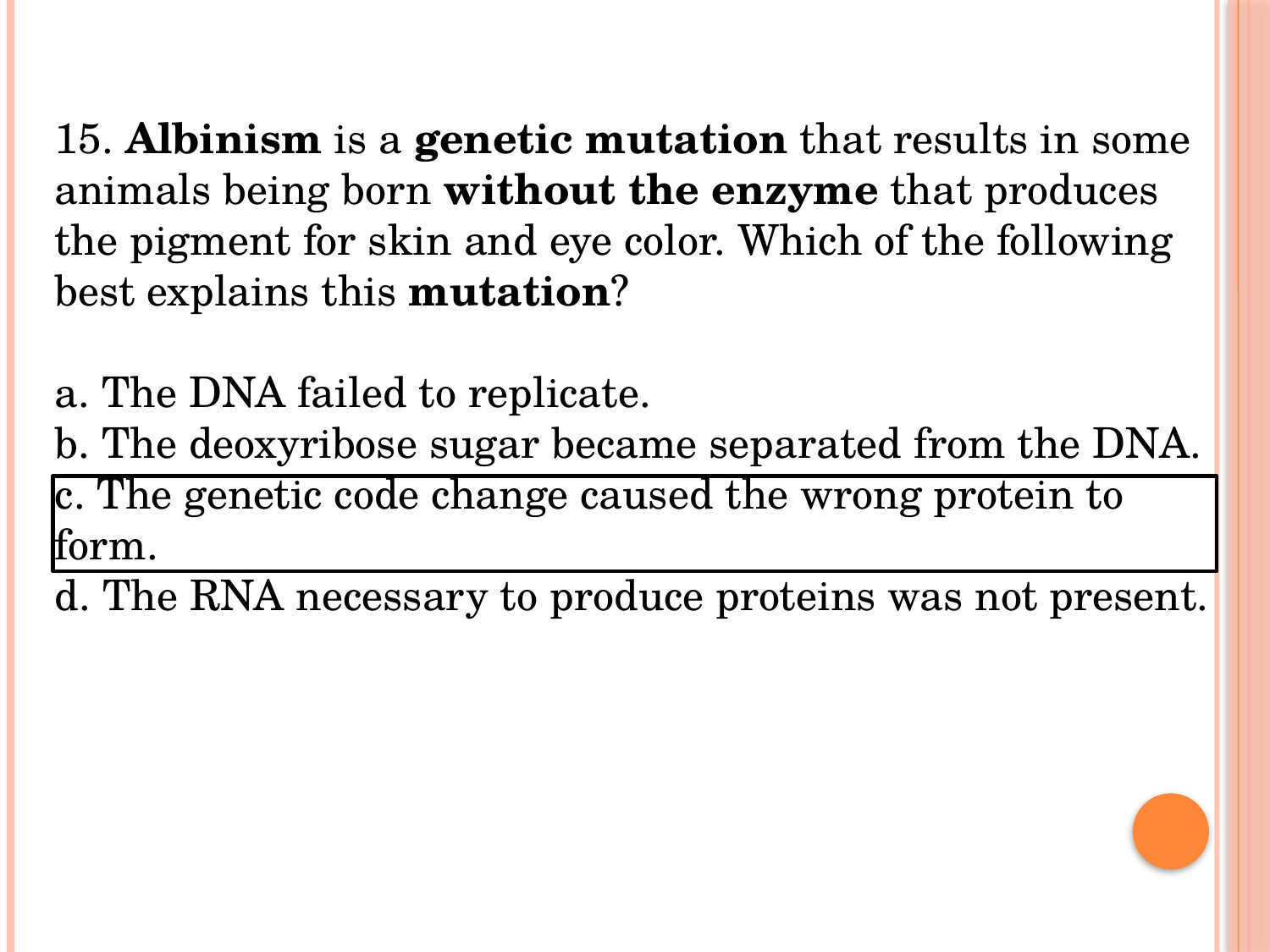

15. Albinism is a genetic mutation that results in some animals being born without the enzyme that produces the pigment for skin and eye color. Which of the following best explains this mutation?

a. The DNA failed to replicate.
b. The deoxyribose sugar became separated from the DNA.
c. The genetic code change caused the wrong protein to form.
d. The RNA necessary to produce proteins was not present.